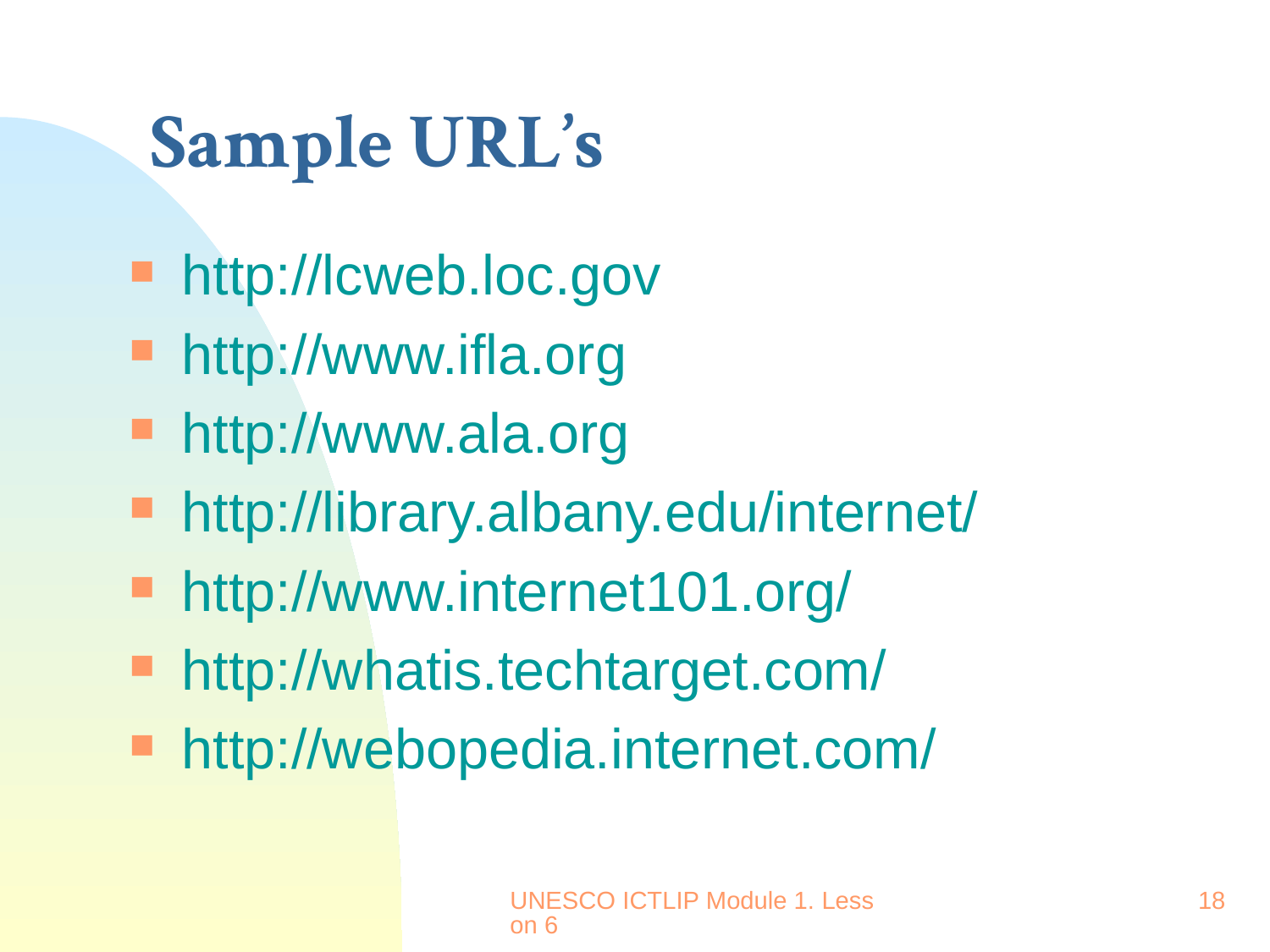

# Sample URL’s
http://lcweb.loc.gov
http://www.ifla.org
http://www.ala.org
http://library.albany.edu/internet/
http://www.internet101.org/
http://whatis.techtarget.com/
http://webopedia.internet.com/
UNESCO ICTLIP Module 1. Lesson 6
18